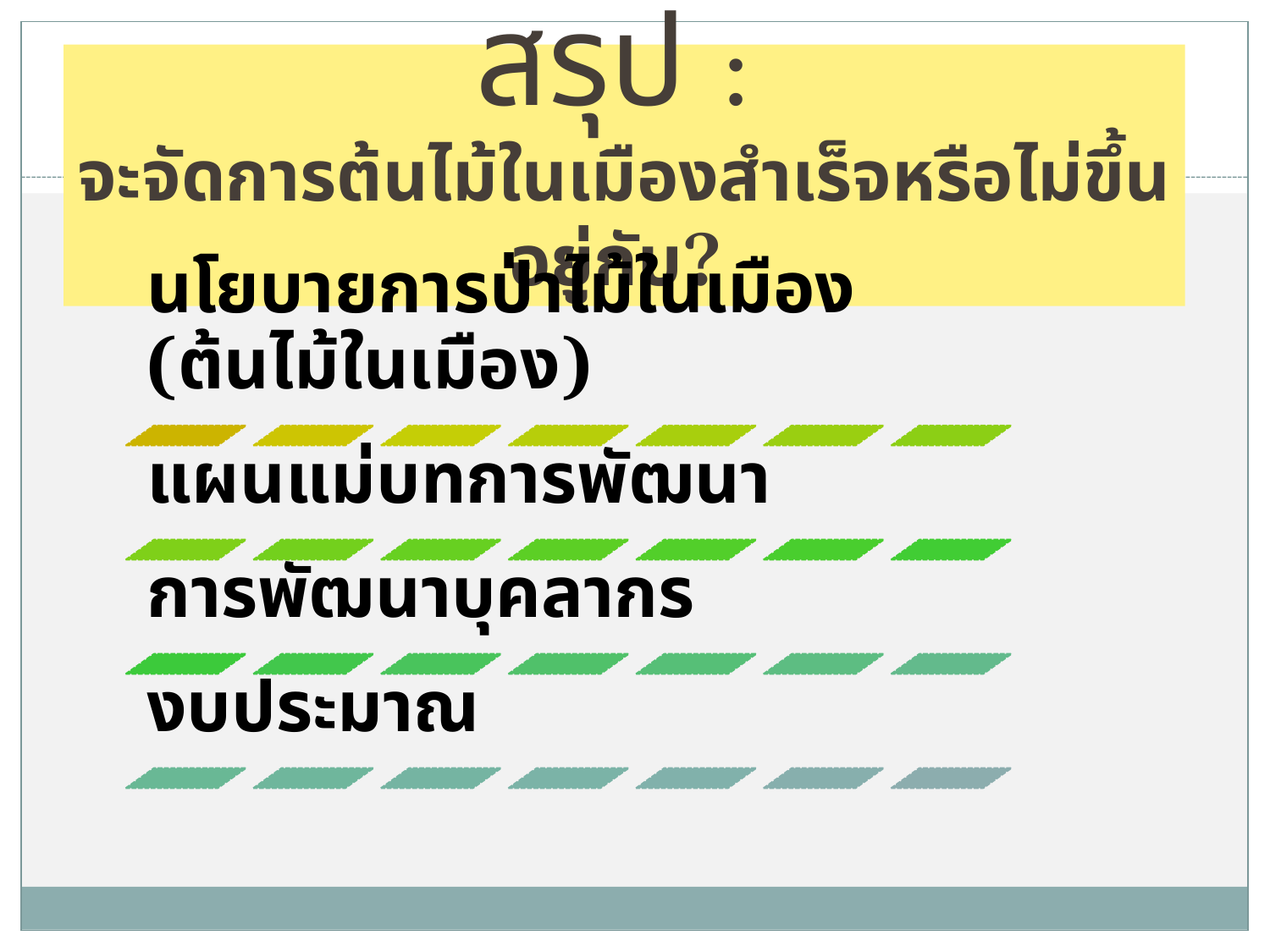

# สรุป : จะจัดการต้นไม้ในเมืองสำเร็จหรือไม่ขึ้นอยู่กับ?
นโยบายการป่าไม้ในเมือง (ต้นไม้ในเมือง)
แผนแม่บทการพัฒนา
การพัฒนาบุคลากร
งบประมาณ